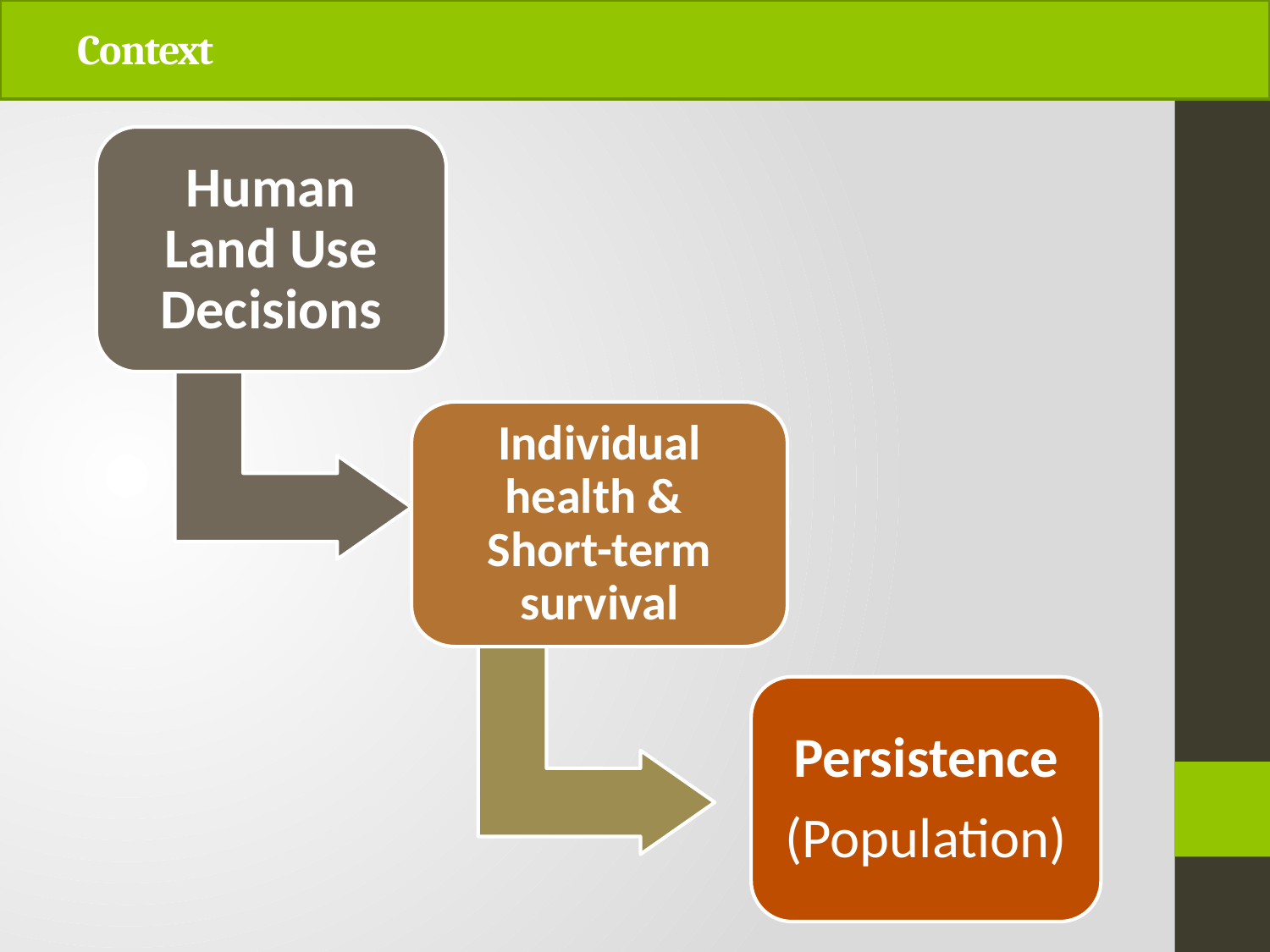

Context
Human Land Use Decisions

Individual health &  Short-term survival

Persistence
(Population)